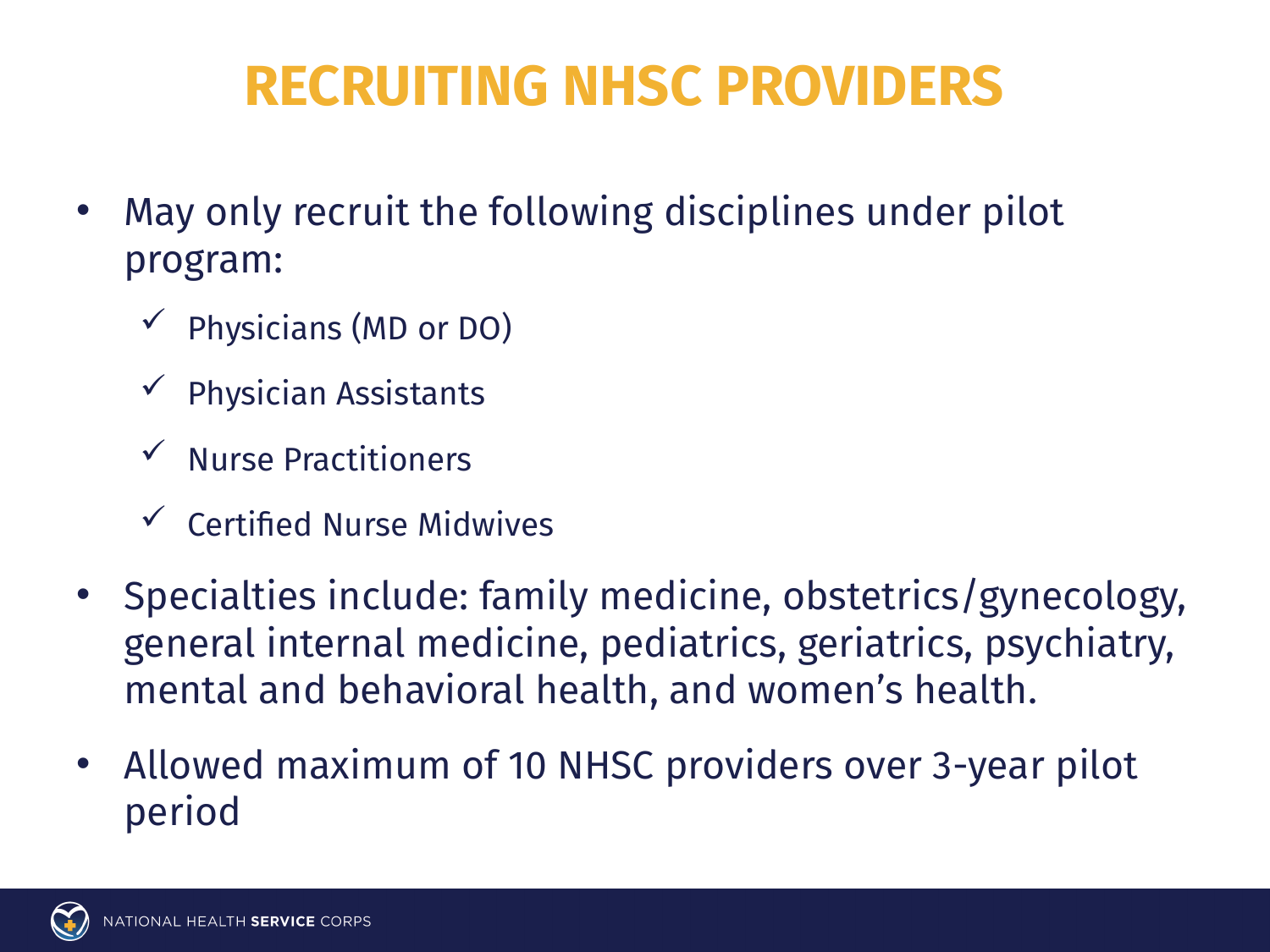

# Recruiting nhsc providers
May only recruit the following disciplines under pilot program:
Physicians (MD or DO)
Physician Assistants
Nurse Practitioners
Certified Nurse Midwives
Specialties include: family medicine, obstetrics/gynecology, general internal medicine, pediatrics, geriatrics, psychiatry,  mental and behavioral health, and women’s health.
Allowed maximum of 10 NHSC providers over 3-year pilot period
12